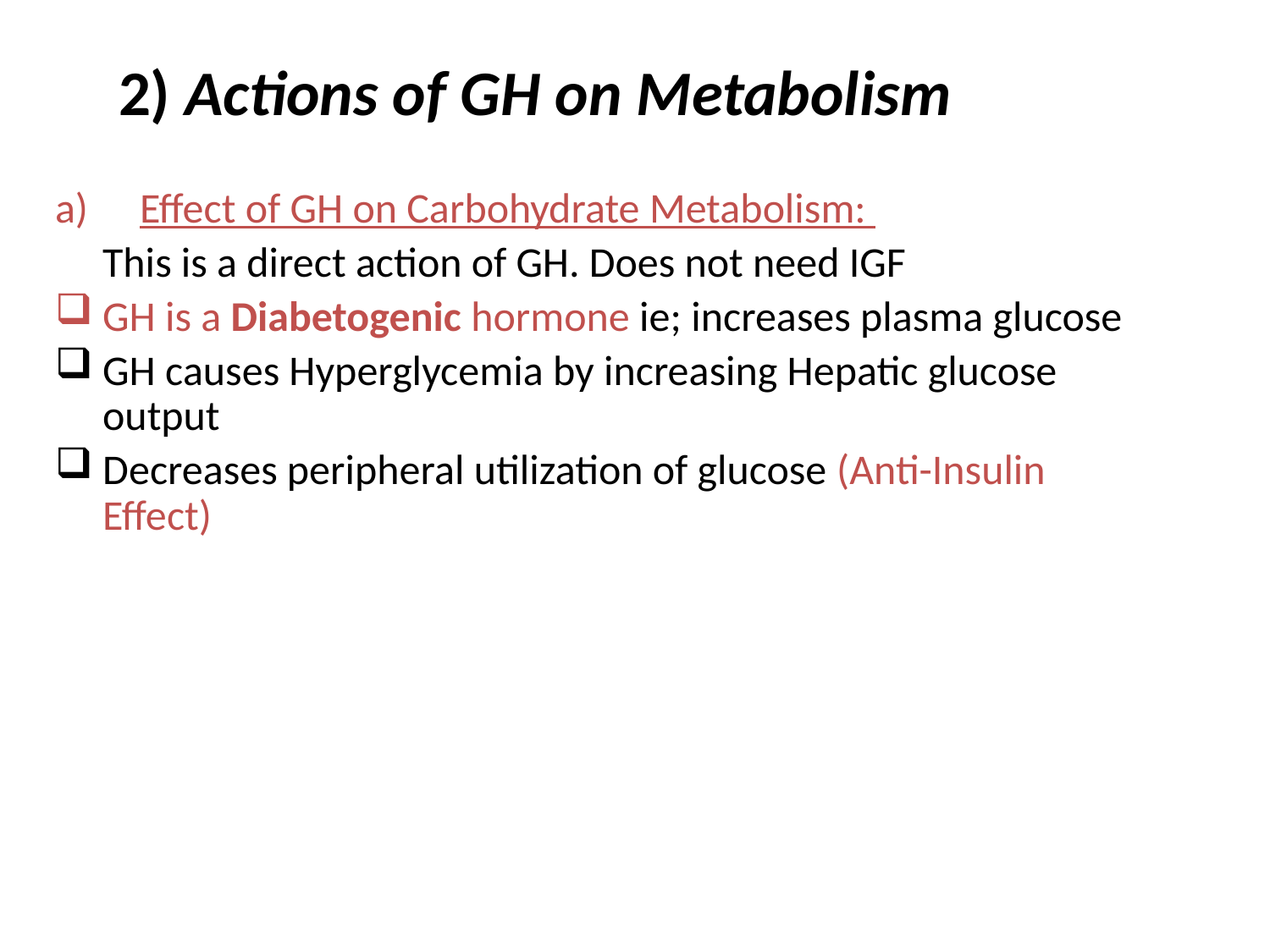

2) Actions of GH on Metabolism
Effect of GH on Carbohydrate Metabolism:
     This is a direct action of GH. Does not need IGF
GH is a Diabetogenic hormone ie; increases plasma glucose
GH causes Hyperglycemia by increasing Hepatic glucose output
Decreases peripheral utilization of glucose (Anti-Insulin Effect)